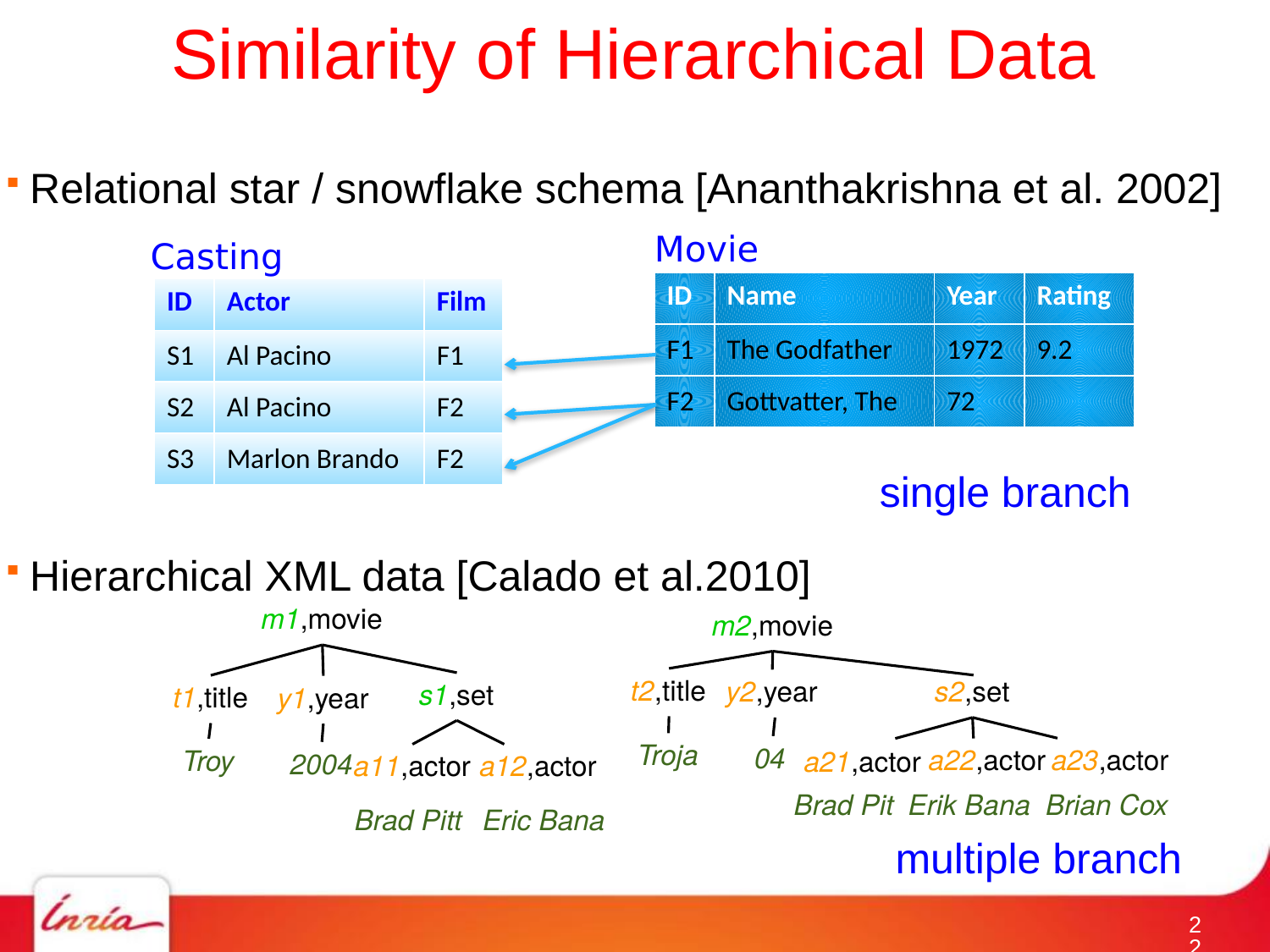

# Similarity of Hierarchical Data
Relational star / snowflake schema [Ananthakrishna et al. 2002]

Hierarchical XML data [Calado et al.2010]
Movie
Casting
| ID | Name | Year | Rating |
| --- | --- | --- | --- |
| F1 | The Godfather | 1972 | 9.2 |
| F2 | Gottvatter, The | 72 |  |
| ID | Actor | Film |
| --- | --- | --- |
| S1 | Al Pacino | F1 |
| S2 | Al Pacino | F2 |
| S3 | Marlon Brando | F2 |
single branch
m1,movie
m2,movie

t2,title
y2,year
s2,set
s1,set
t1,title
y1,year

Troja
04
a23,actor
a22,actor
Troy
a21,actor
2004
a11,actor
a12,actor
Brad Pit
Erik Bana
Brian Cox
Eric Bana
Brad Pitt
multiple branch

22